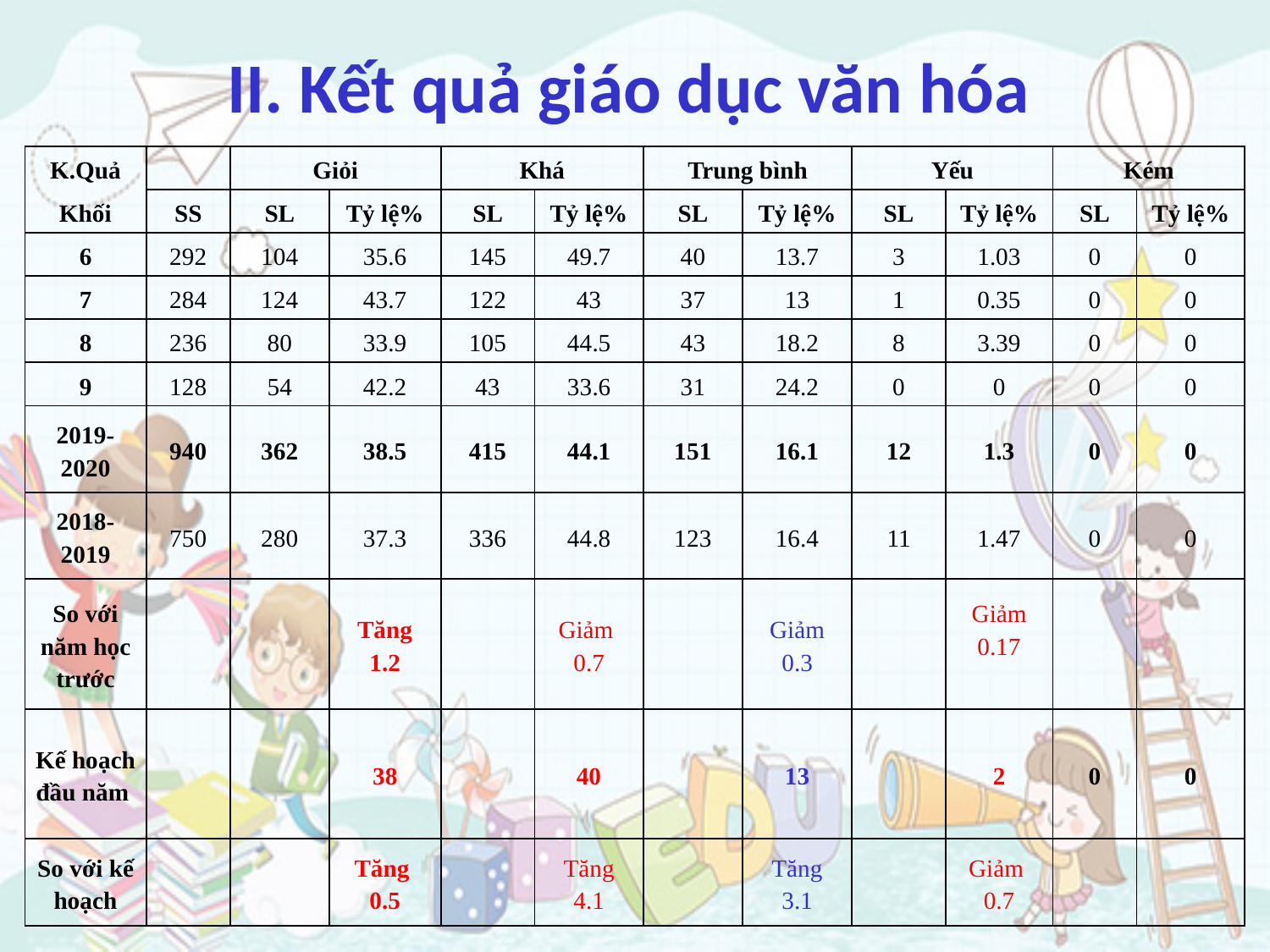

# II. Kết quả giáo dục văn hóa
| K.Quả |  | Giỏi |  | Khá |  | Trung bình |  | Yếu |  | Kém |  |
| --- | --- | --- | --- | --- | --- | --- | --- | --- | --- | --- | --- |
| Khối | SS | SL | Tỷ lệ% | SL | Tỷ lệ% | SL | Tỷ lệ% | SL | Tỷ lệ% | SL | Tỷ lệ% |
| 6 | 292 | 104 | 35.6 | 145 | 49.7 | 40 | 13.7 | 3 | 1.03 | 0 | 0 |
| 7 | 284 | 124 | 43.7 | 122 | 43 | 37 | 13 | 1 | 0.35 | 0 | 0 |
| 8 | 236 | 80 | 33.9 | 105 | 44.5 | 43 | 18.2 | 8 | 3.39 | 0 | 0 |
| 9 | 128 | 54 | 42.2 | 43 | 33.6 | 31 | 24.2 | 0 | 0 | 0 | 0 |
| 2019-2020 | 940 | 362 | 38.5 | 415 | 44.1 | 151 | 16.1 | 12 | 1.3 | 0 | 0 |
| 2018-2019 | 750 | 280 | 37.3 | 336 | 44.8 | 123 | 16.4 | 11 | 1.47 | 0 | 0 |
| So với năm học trước |  |  | Tăng 1.2 |  | Giảm 0.7 |  | Giảm 0.3 |  | Giảm 0.17 |  |  |
| Kế hoạch đầu năm |  |  | 38 |  | 40 |  | 13 |  | 2 | 0 | 0 |
| So với kế hoạch |  |  | Tăng 0.5 |  | Tăng 4.1 |  | Tăng 3.1 |  | Giảm 0.7 |  |  |